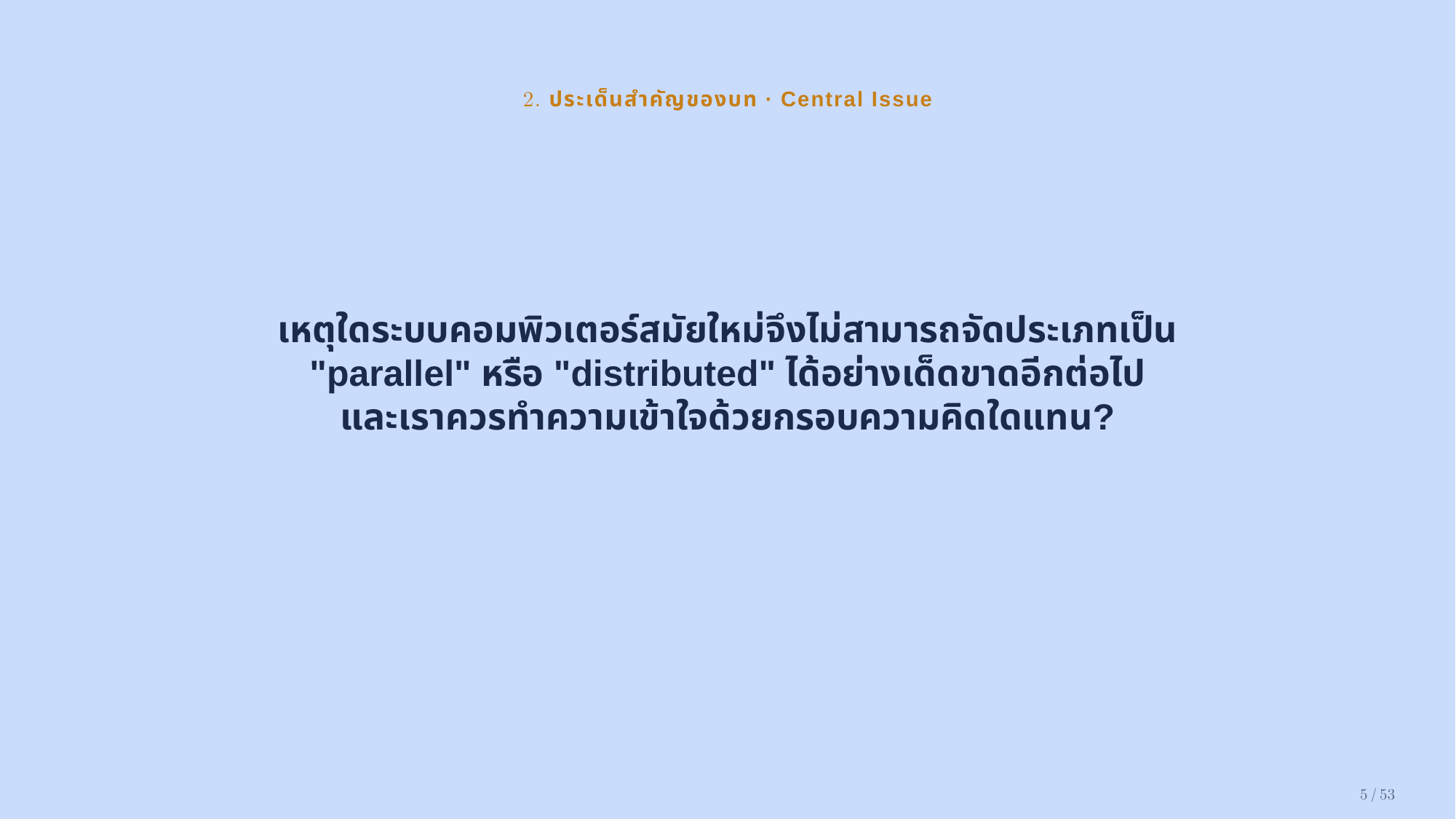

2. ประเด็นสำคัญของบท · Central Issue
เหตุใดระบบคอมพิวเตอร์สมัยใหม่จึงไม่สามารถจัดประเภทเป็น
"parallel" หรือ "distributed" ได้อย่างเด็ดขาดอีกต่อไป
และเราควรทำความเข้าใจด้วยกรอบความคิดใดแทน?

5 / 53